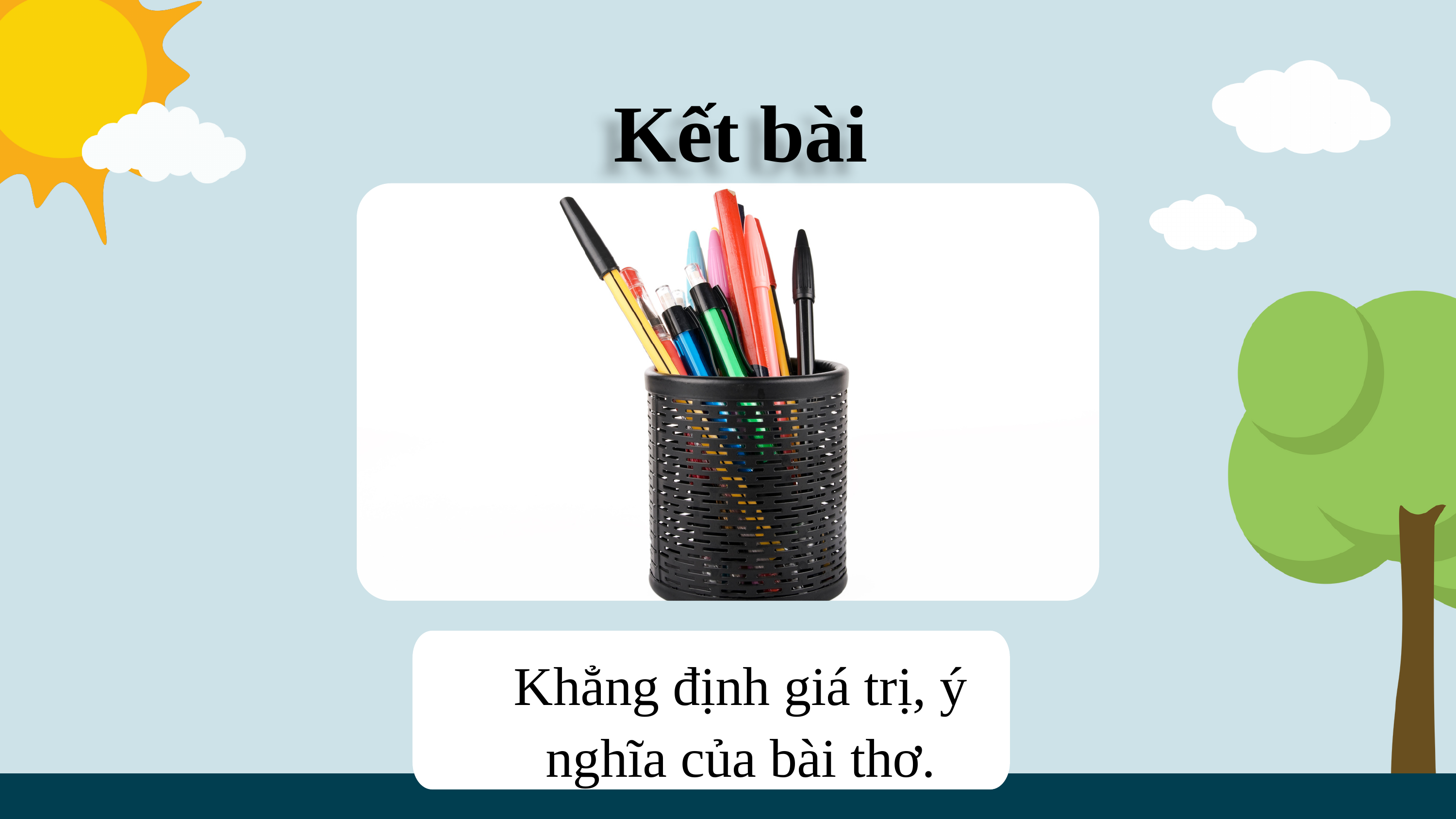

Kết bài

Khẳng định giá trị, ý nghĩa của bài thơ.